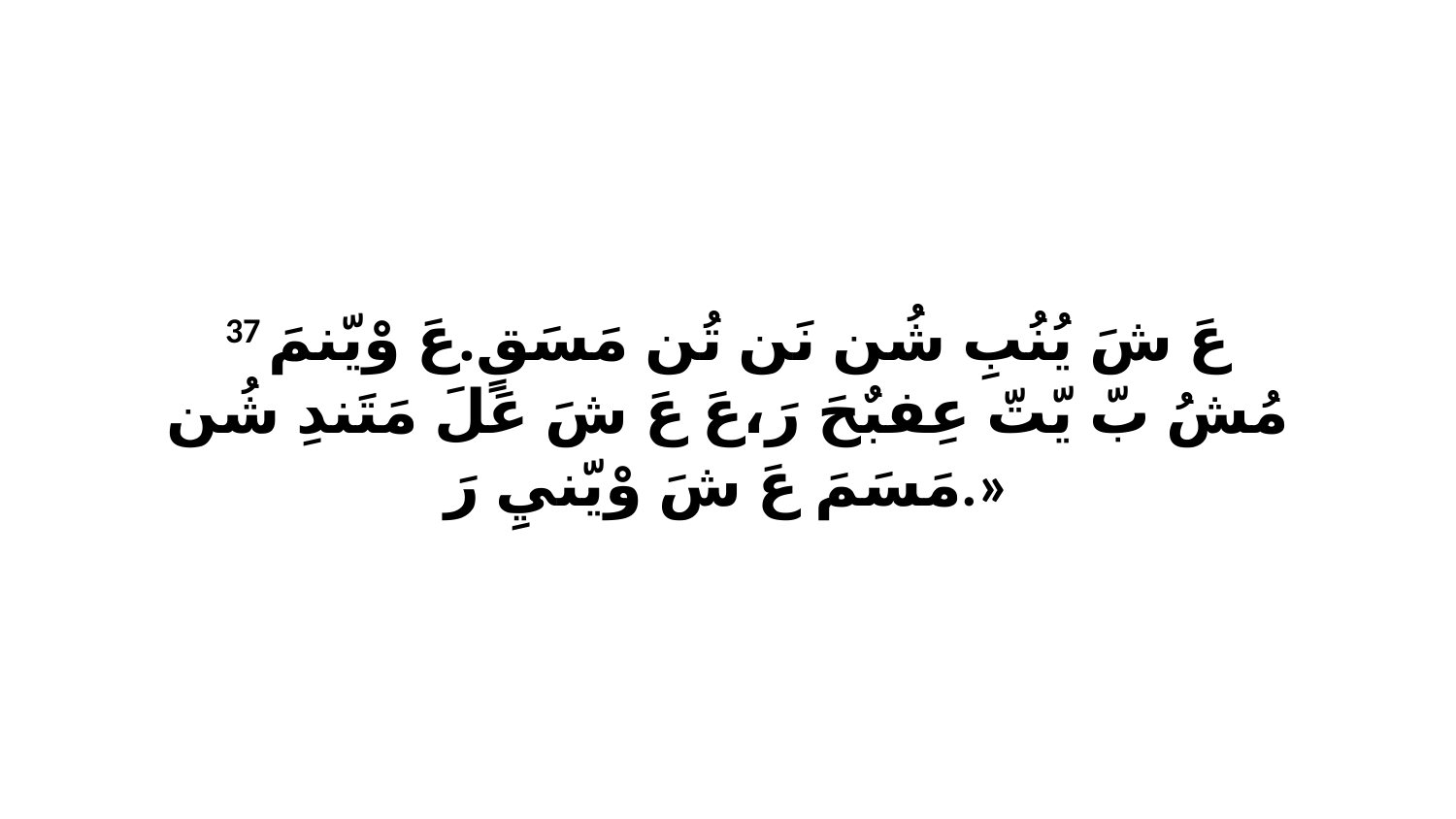

37 عَ شَ يُنُبِ شُن نَن تُن مَسَقٍ.عَ وْيّنمَ مُشُ بّ يّتّ عِفبٌحَ رَ،عَ عَ شَ عَلَ مَتَندِ شُن مَسَمَ عَ شَ وْيّنيِ رَ.»